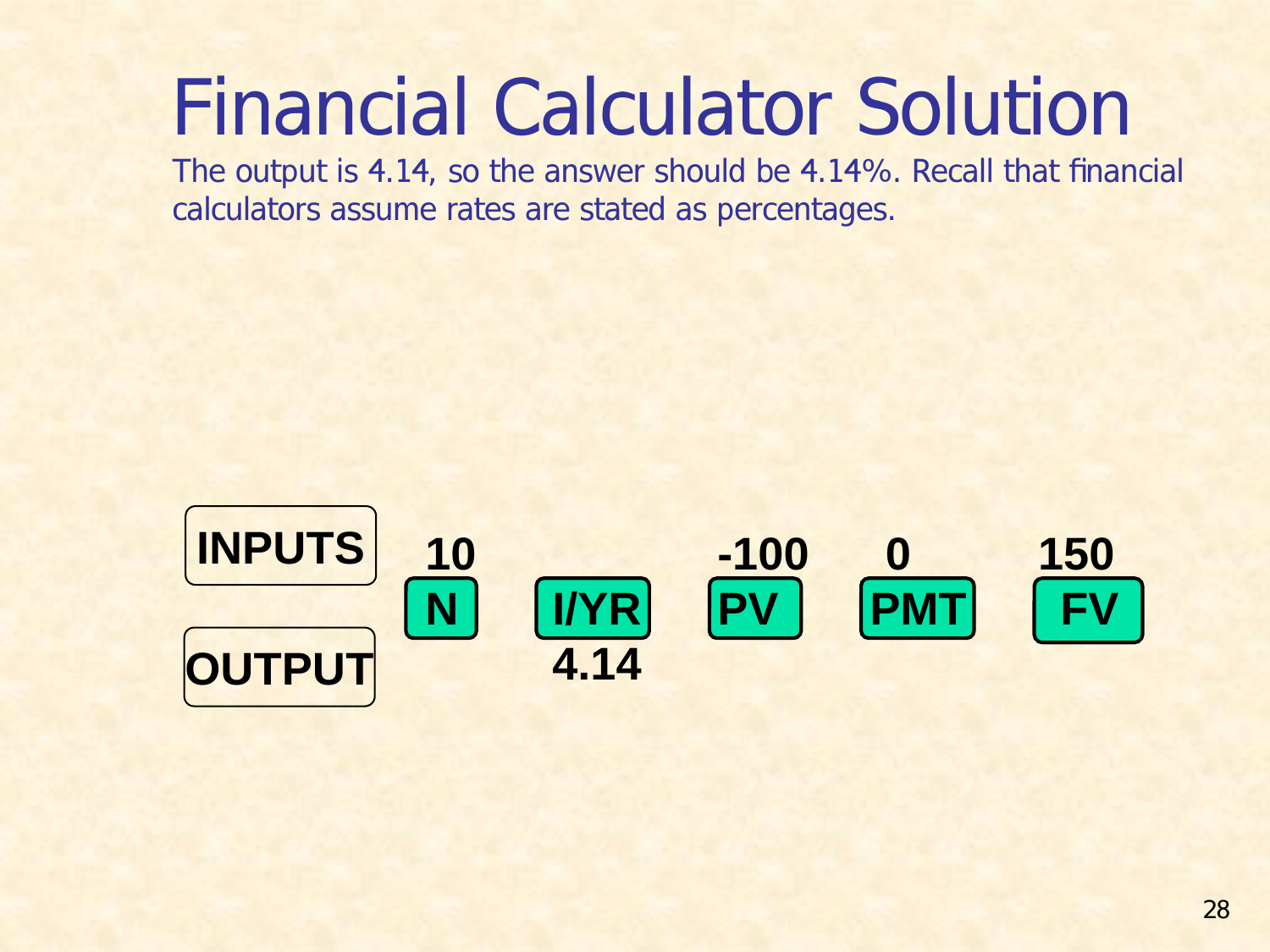

Financial Calculator Solution
The output is 4.14, so the answer should be 4.14%. Recall that financial calculators assume rates are stated as percentages.
INPUTS
		10	 	   -100      0          150
		N	I/YR	   PV	     PMT	FV
			4.14

OUTPUT
28